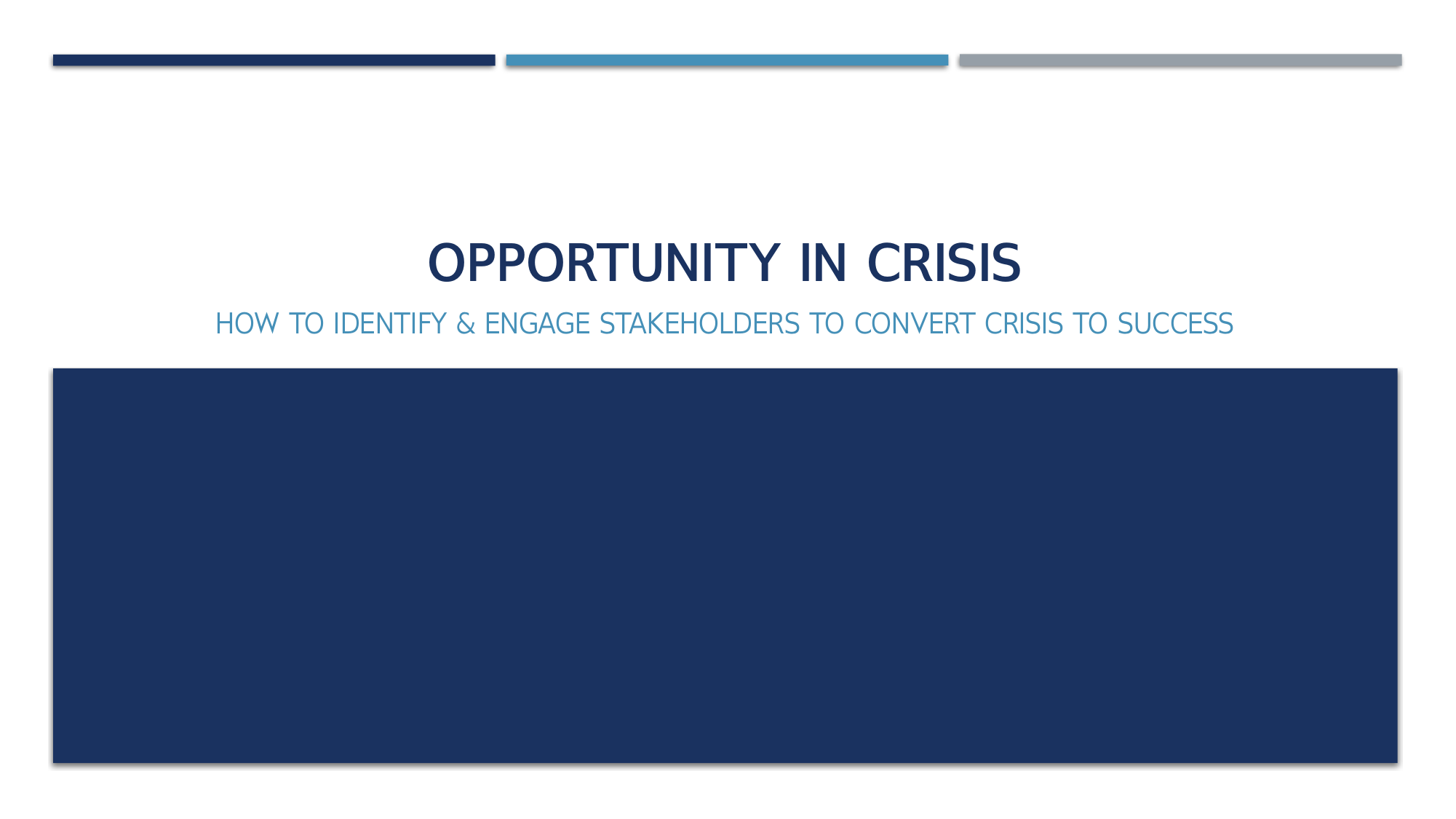

# Opportunity in crisis
How To identify & engage stakeholders to convert crisis to success